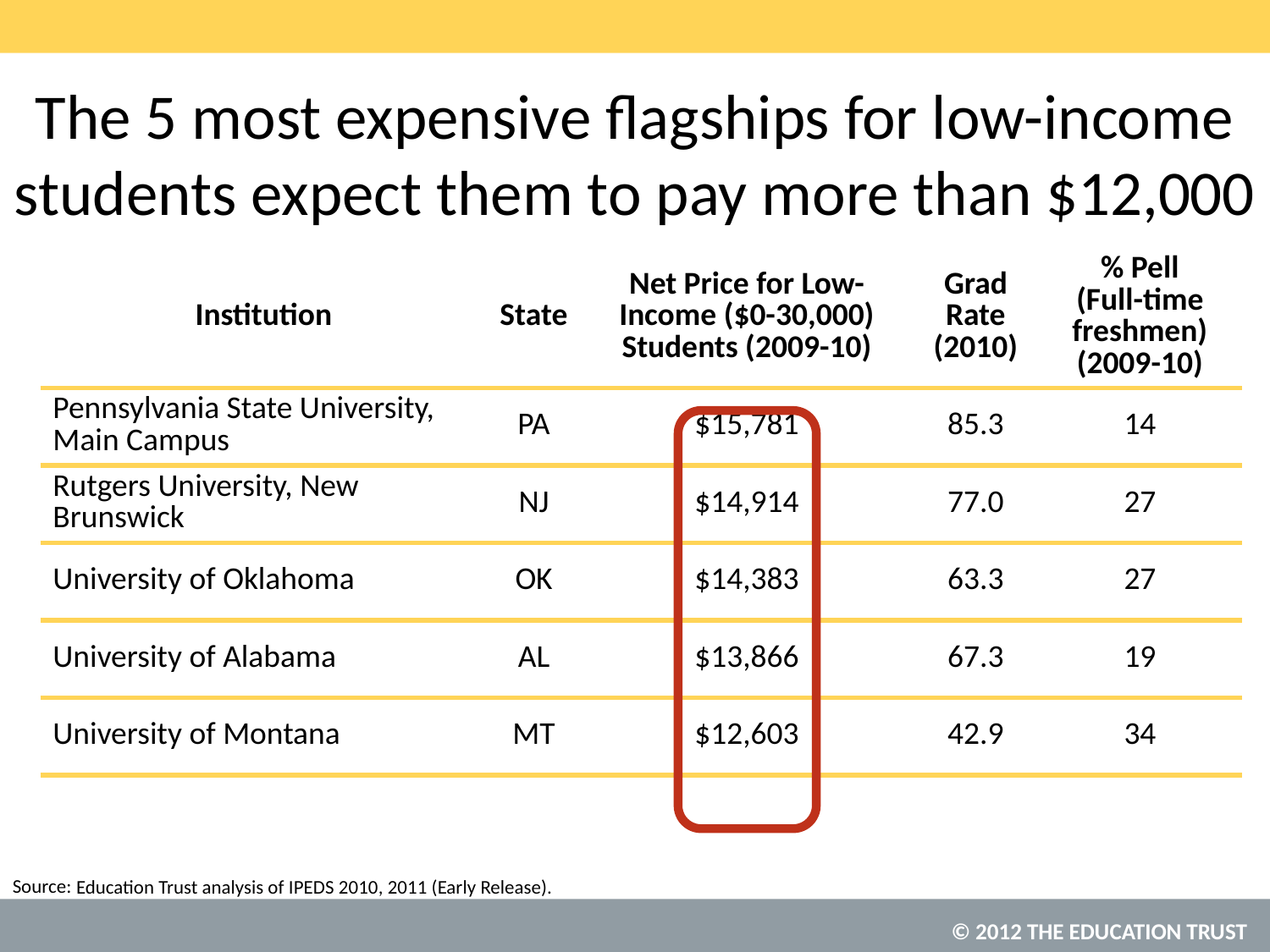

# The 5 most expensive flagships for low-income students expect them to pay more than $12,000
| Institution | State | Net Price for Low-Income ($0-30,000) Students (2009-10) | Grad Rate (2010) | % Pell (Full-time freshmen) (2009-10) |
| --- | --- | --- | --- | --- |
| Pennsylvania State University, Main Campus | PA | $15,781 | 85.3 | 14 |
| Rutgers University, New Brunswick | NJ | $14,914 | 77.0 | 27 |
| University of Oklahoma | OK | $14,383 | 63.3 | 27 |
| University of Alabama | AL | $13,866 | 67.3 | 19 |
| University of Montana | MT | $12,603 | 42.9 | 34 |

Education Trust analysis of IPEDS 2010, 2011 (Early Release).